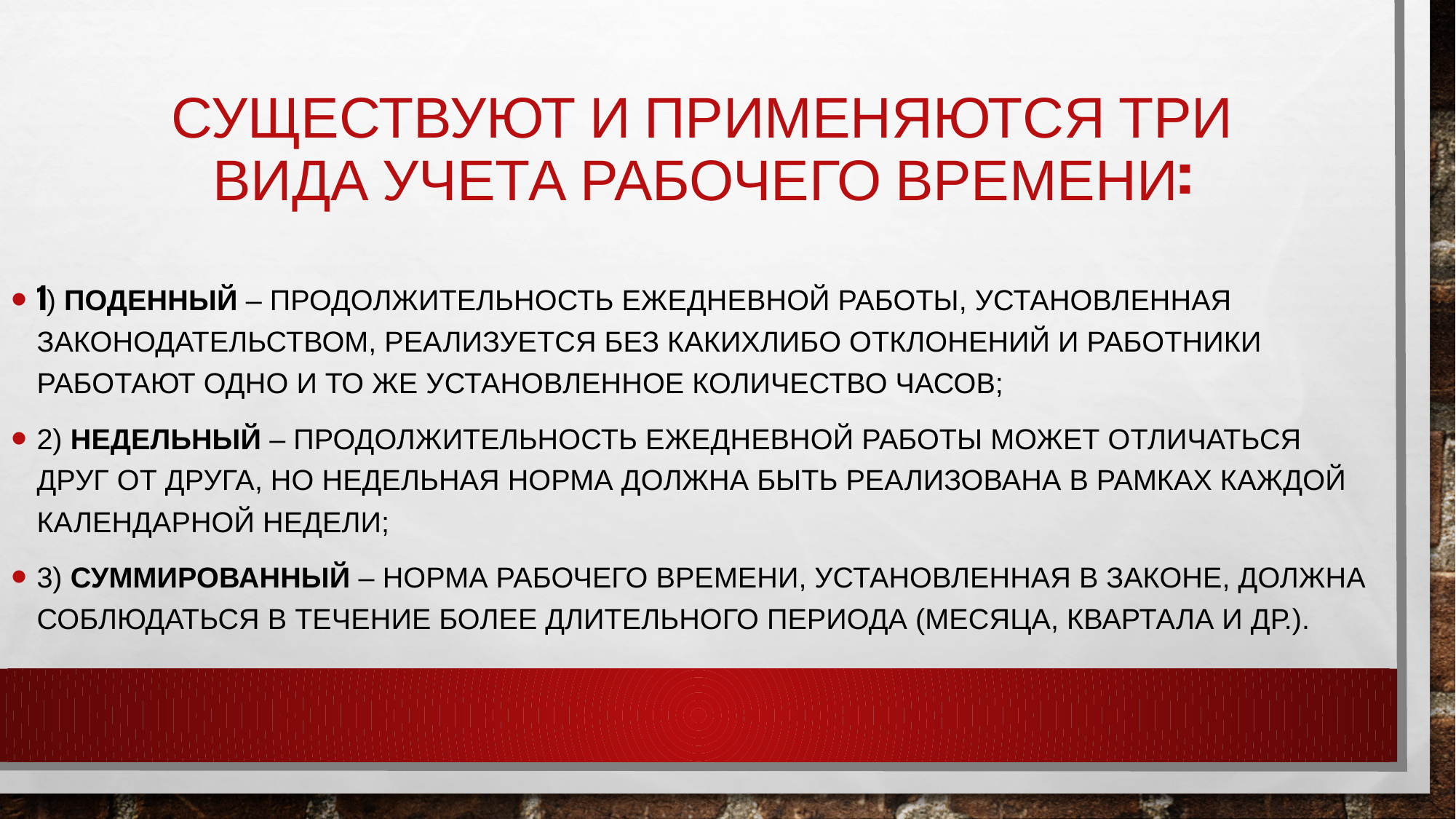

# Существуют и применяются три вида учета рабочего времени:
1) поденный – продолжительность ежедневной работы, установленная законодательством, реализуется без какихлибо отклонений и работники работают одно и то же установленное количество часов;
2) недельный – продолжительность ежедневной работы может отличаться друг от друга, но недельная норма должна быть реализована в рамках каждой календарной недели;
3) суммированный – норма рабочего времени, установленная в законе, должна соблюдаться в течение более длительного периода (месяца, квартала и др.).